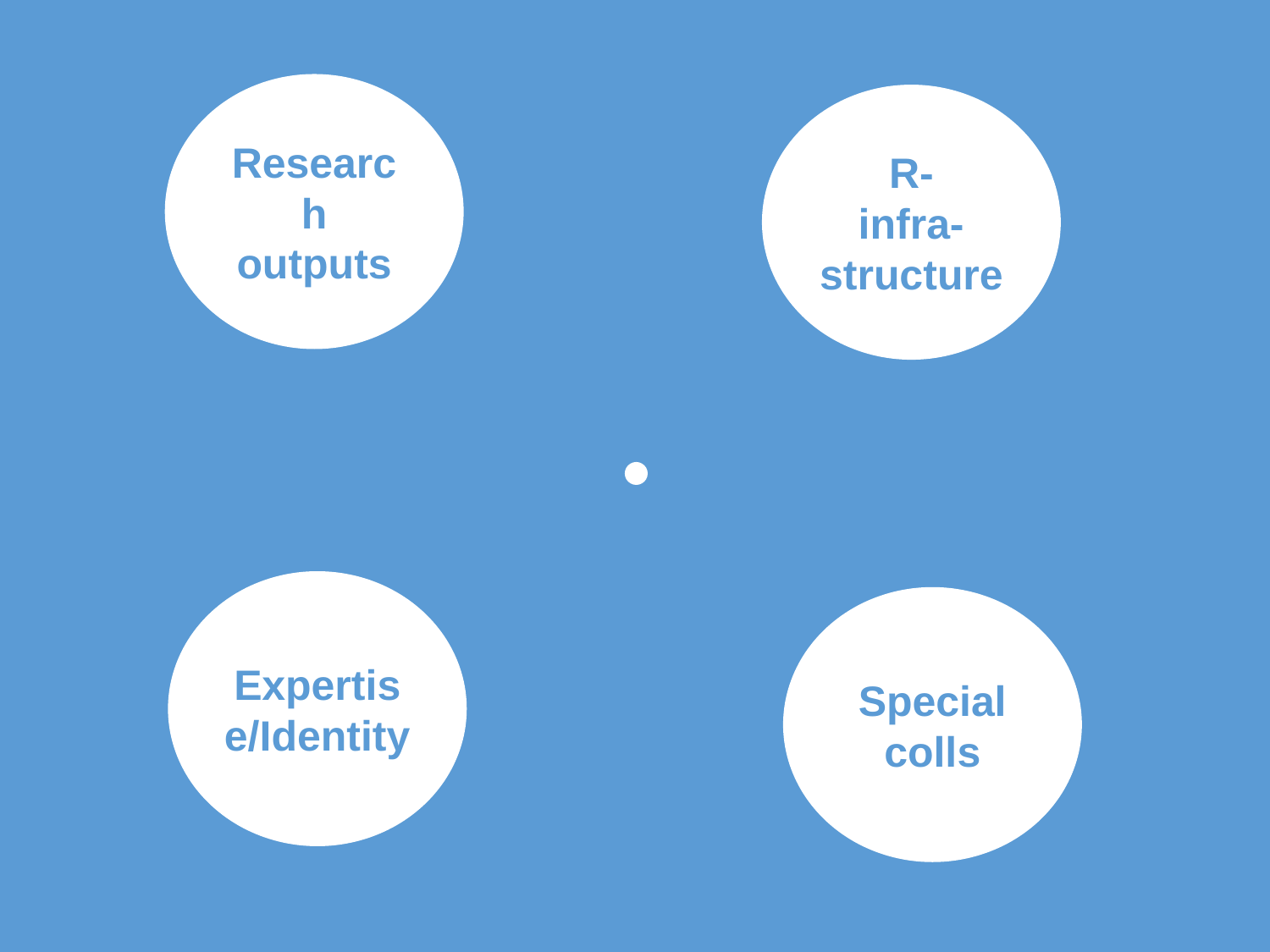

Research outputs
R-
infra-structure

Expertise/Identity
Special colls